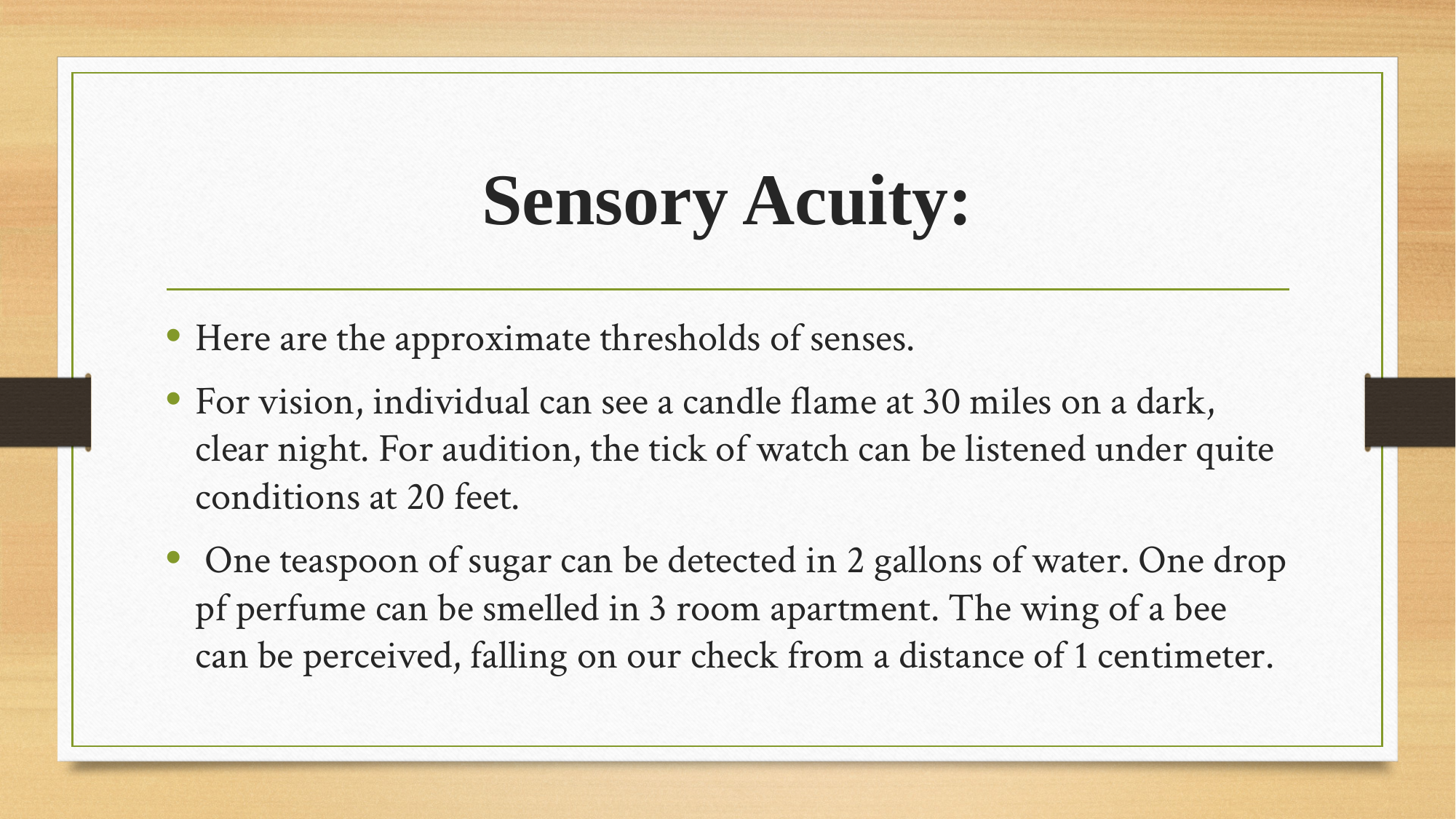

# Sensory Acuity:
Here are the approximate thresholds of senses.
For vision, individual can see a candle flame at 30 miles on a dark, clear night. For audition, the tick of watch can be listened under quite conditions at 20 feet.
 One teaspoon of sugar can be detected in 2 gallons of water. One drop pf perfume can be smelled in 3 room apartment. The wing of a bee can be perceived, falling on our check from a distance of 1 centimeter.